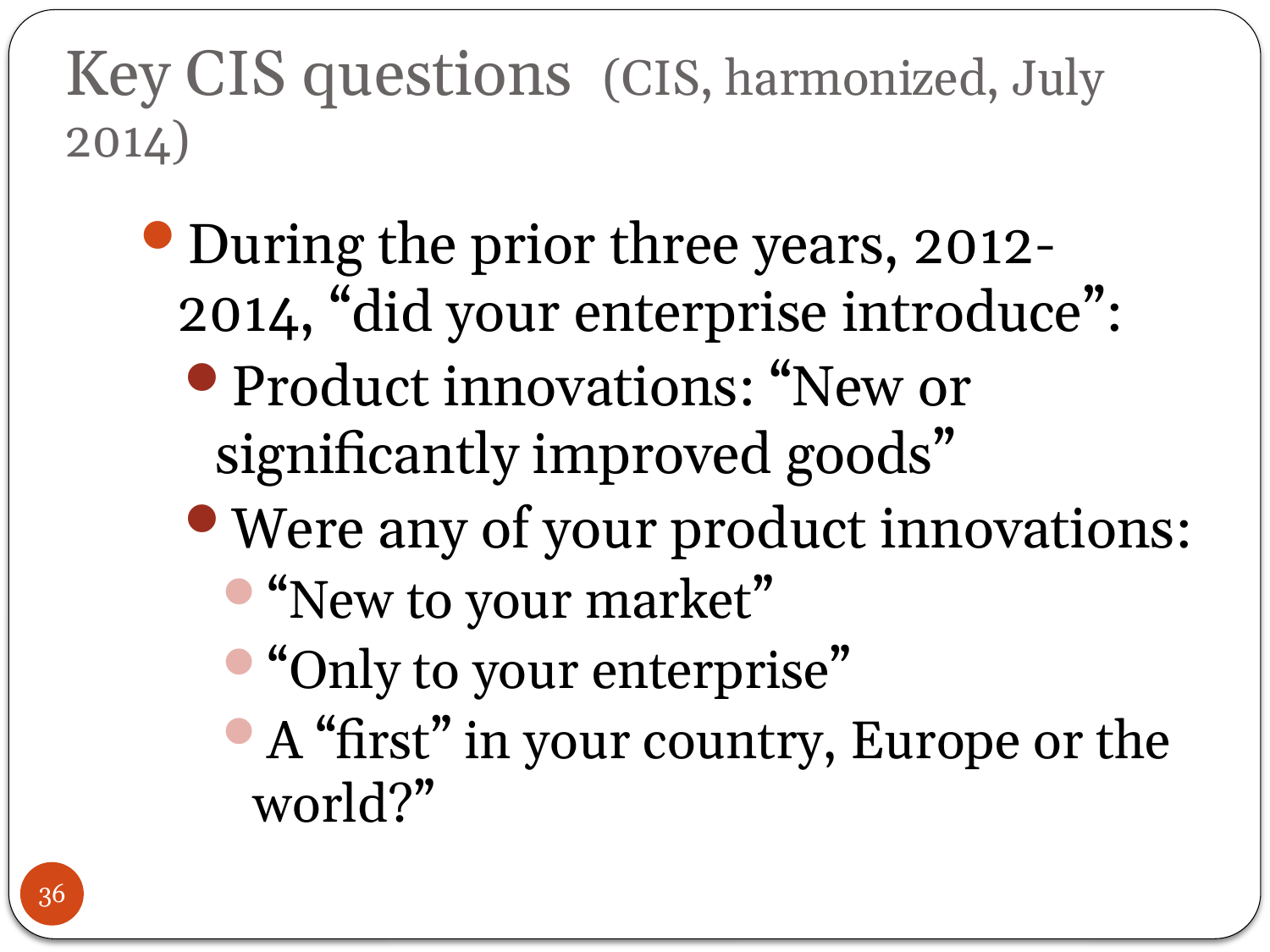

# Key CIS questions  (CIS, harmonized, July 2014)
During the prior three years, 2012-2014, “did your enterprise introduce”:
Product innovations: “New or significantly improved goods”
Were any of your product innovations:
“New to your market”
“Only to your enterprise”
A “first” in your country, Europe or the world?”
36